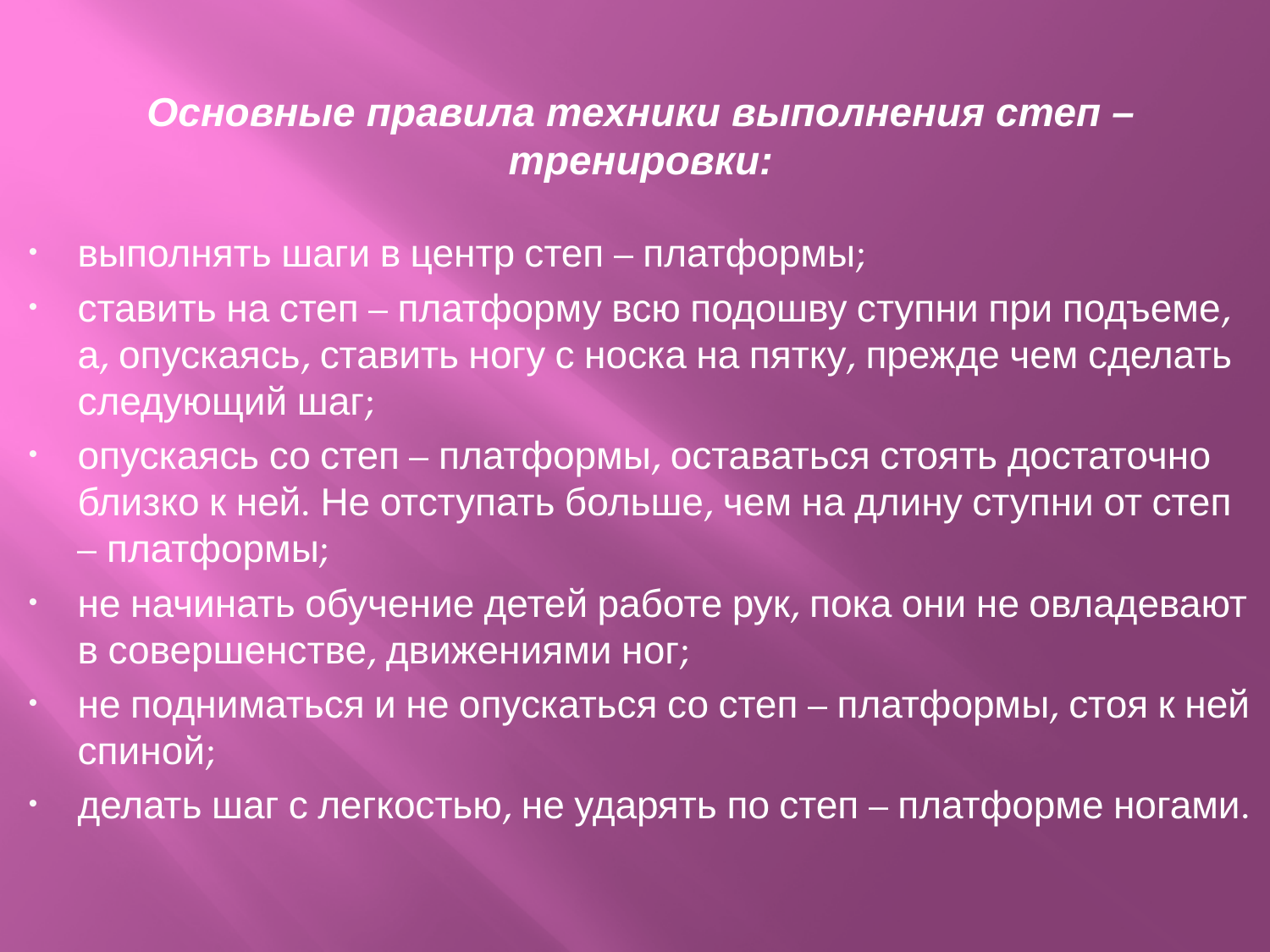

# Основные правила техники выполнения степ – тренировки:
выполнять шаги в центр степ – платформы;
ставить на степ – платформу всю подошву ступни при подъеме, а, опускаясь, ставить ногу с носка на пятку, прежде чем сделать следующий шаг;
опускаясь со степ – платформы, оставаться стоять достаточно близко к ней. Не отступать больше, чем на длину ступни от степ – платформы;
не начинать обучение детей работе рук, пока они не овладевают в совершенстве, движениями ног;
не подниматься и не опускаться со степ – платформы, стоя к ней спиной;
делать шаг с легкостью, не ударять по степ – платформе ногами.